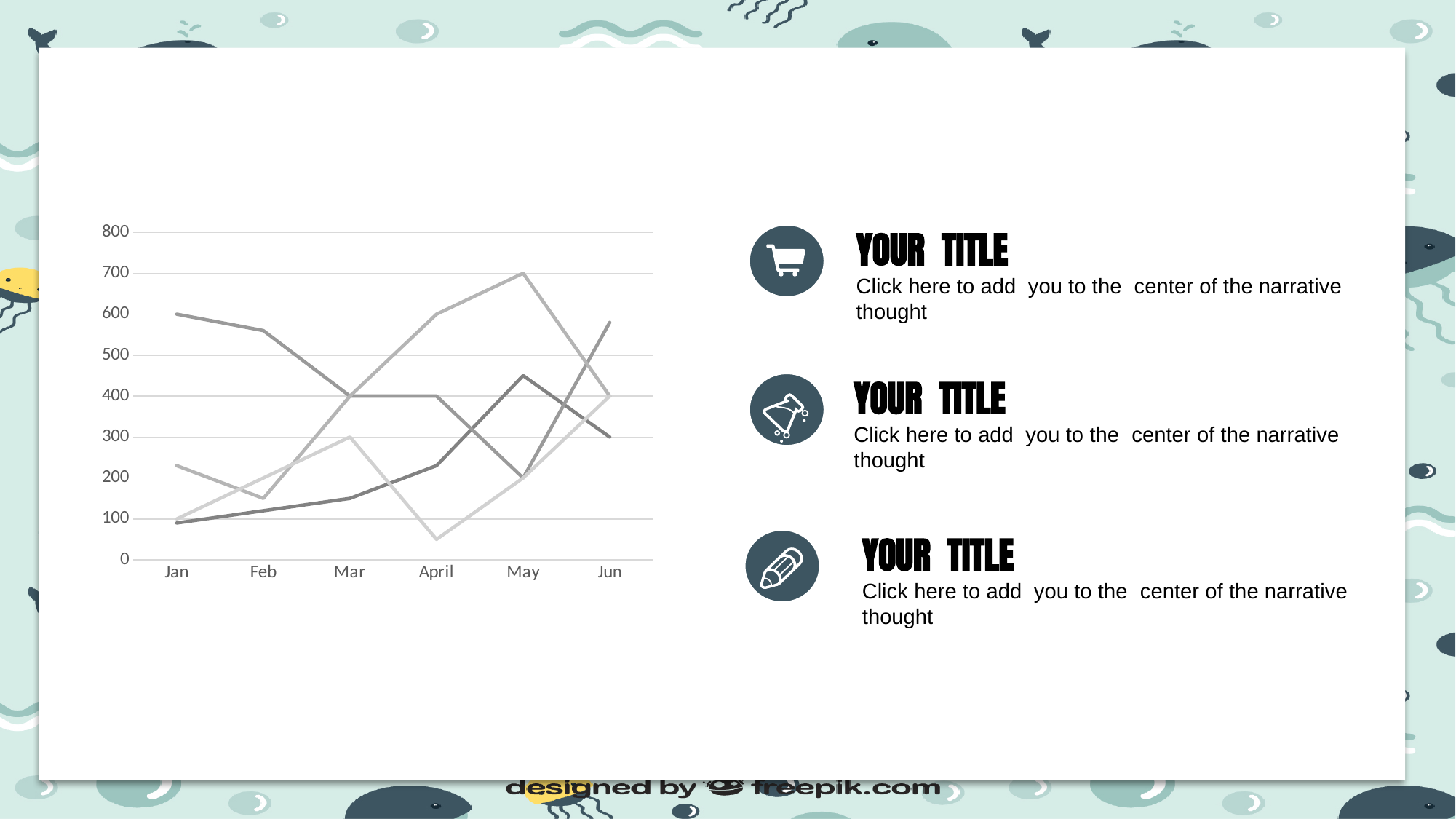

### Chart

| Category | Communication | Pictures | Research | Quality |
|---|---|---|---|---|
| Jan | 90.0 | 600.0 | 230.0 | 100.0 |
| Feb | 120.0 | 560.0 | 150.0 | 200.0 |
| Mar | 150.0 | 400.0 | 400.0 | 300.0 |
| April | 230.0 | 400.0 | 600.0 | 50.0 |
| May | 450.0 | 200.0 | 700.0 | 200.0 |
| Jun | 300.0 | 580.0 | 400.0 | 400.0 |
YOUR  TITLE
Click here to add  you to the  center of the narrative thought

YOUR  TITLE
Click here to add  you to the  center of the narrative thought

YOUR  TITLE
Click here to add  you to the  center of the narrative thought